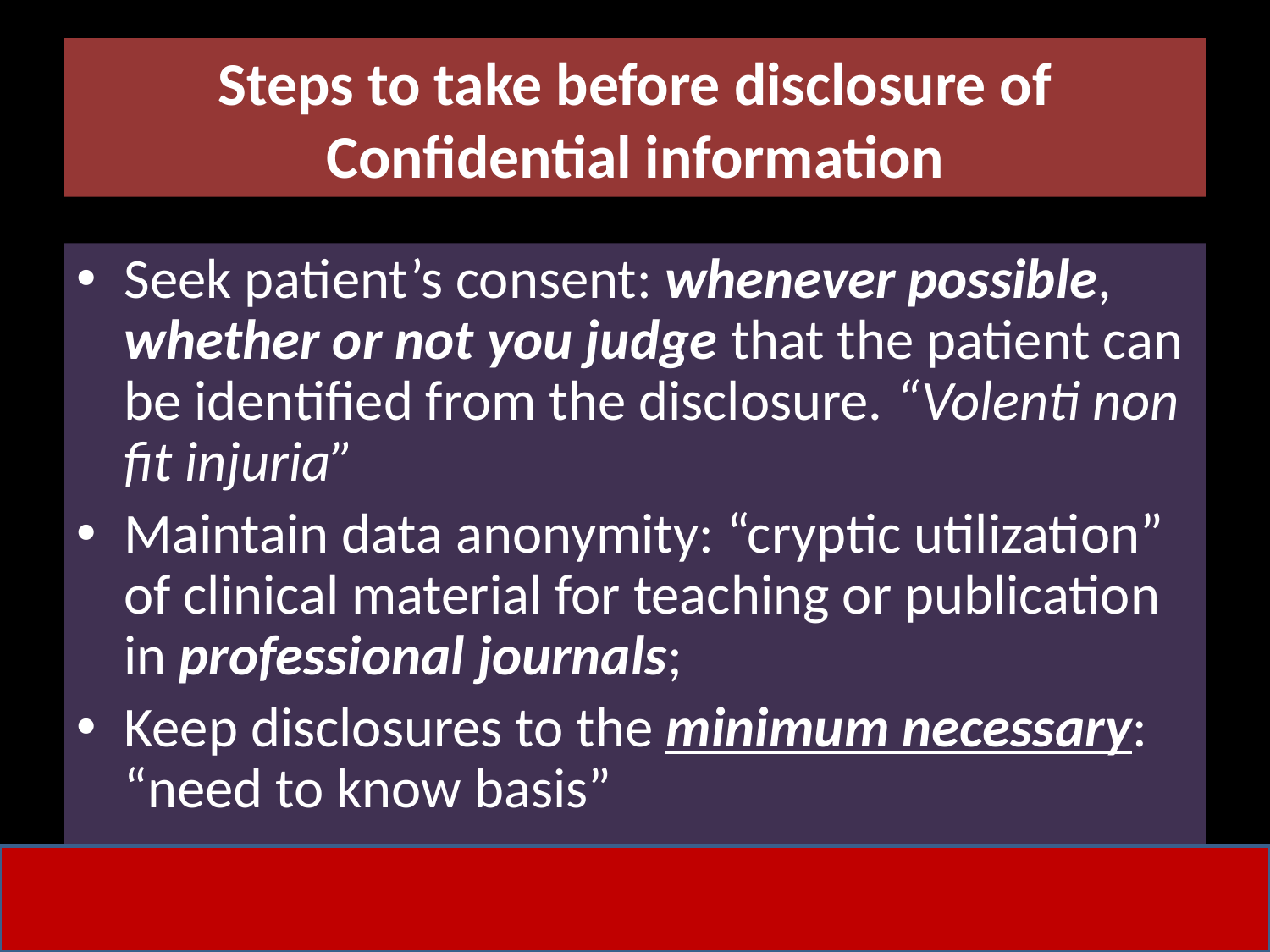

# Steps to take before disclosure of Confidential information
Seek patient’s consent: whenever possible, whether or not you judge that the patient can be identified from the disclosure. “Volenti non fit injuria”
Maintain data anonymity: “cryptic utilization” of clinical material for teaching or publication in professional journals;
Keep disclosures to the minimum necessary: “need to know basis”

36